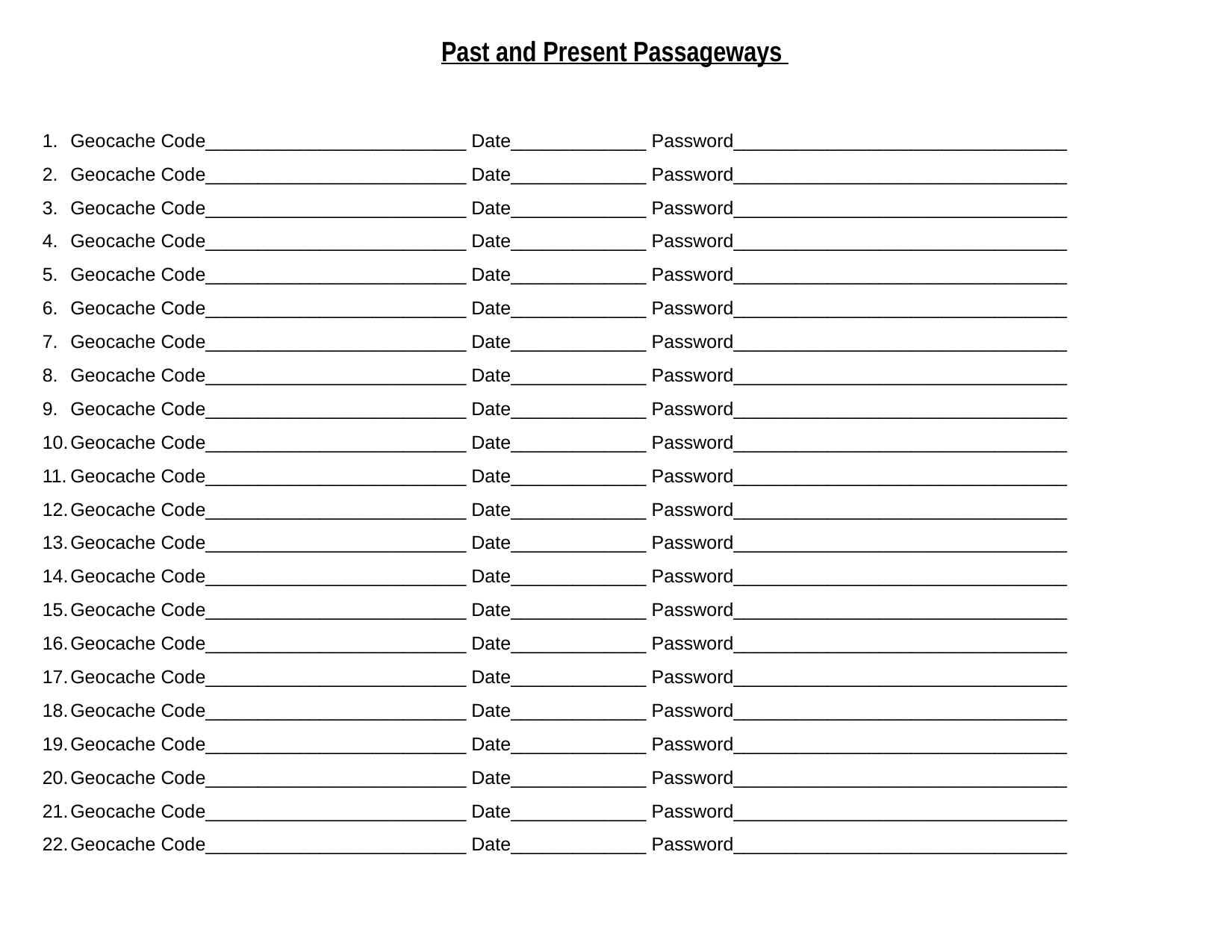

Past and Present Passageways
Geocache Code_________________________ Date_____________ Password________________________________
Geocache Code_________________________ Date_____________ Password________________________________
Geocache Code_________________________ Date_____________ Password________________________________
Geocache Code_________________________ Date_____________ Password________________________________
Geocache Code_________________________ Date_____________ Password________________________________
Geocache Code_________________________ Date_____________ Password________________________________
Geocache Code_________________________ Date_____________ Password________________________________
Geocache Code_________________________ Date_____________ Password________________________________
Geocache Code_________________________ Date_____________ Password________________________________
Geocache Code_________________________ Date_____________ Password________________________________
Geocache Code_________________________ Date_____________ Password________________________________
Geocache Code_________________________ Date_____________ Password________________________________
Geocache Code_________________________ Date_____________ Password________________________________
Geocache Code_________________________ Date_____________ Password________________________________
Geocache Code_________________________ Date_____________ Password________________________________
Geocache Code_________________________ Date_____________ Password________________________________
Geocache Code_________________________ Date_____________ Password________________________________
Geocache Code_________________________ Date_____________ Password________________________________
Geocache Code_________________________ Date_____________ Password________________________________
Geocache Code_________________________ Date_____________ Password________________________________
Geocache Code_________________________ Date_____________ Password________________________________
Geocache Code_________________________ Date_____________ Password________________________________